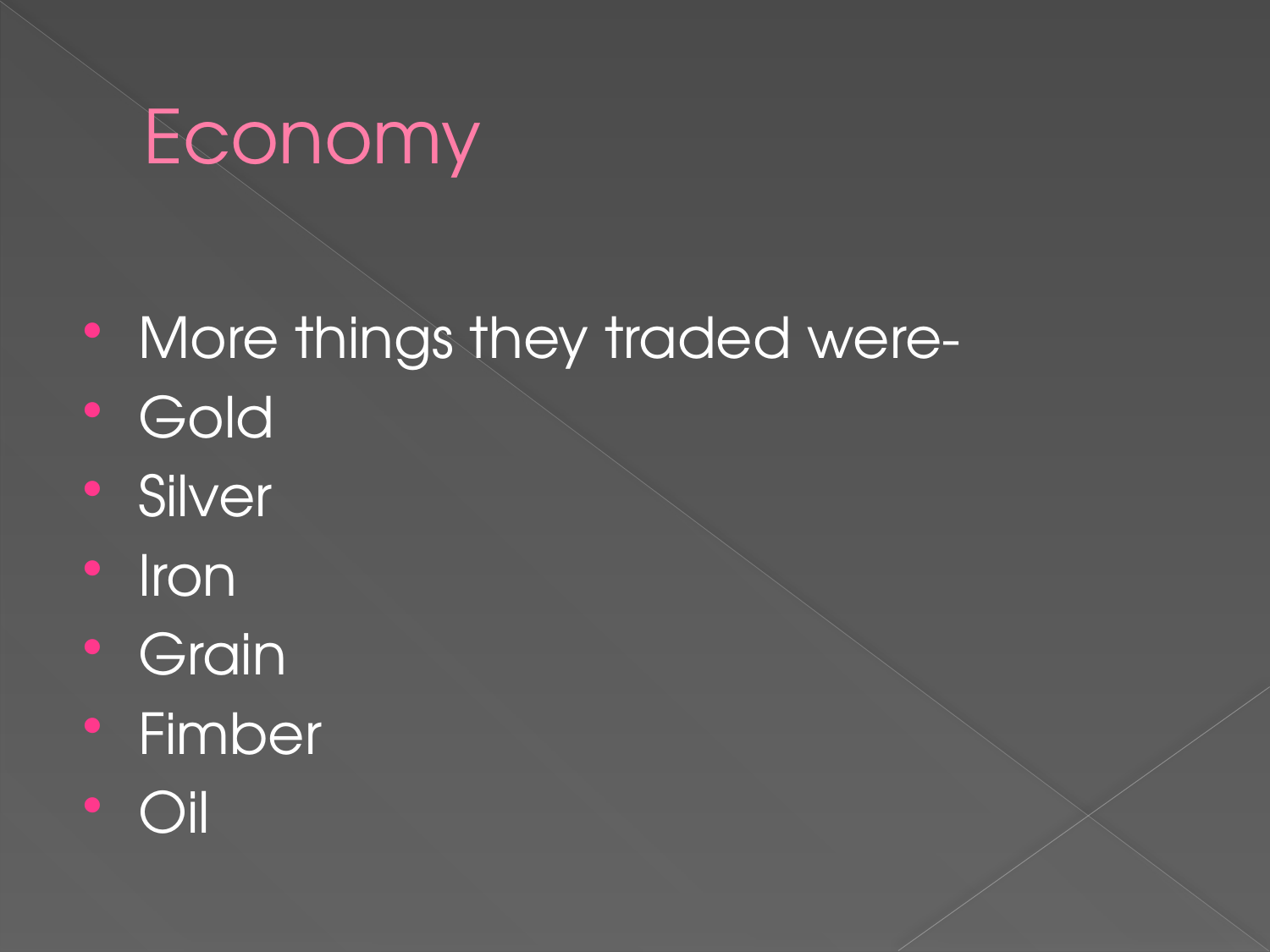

# Economy

More things they traded were-
Gold
Silver
Iron
Grain
Fimber
Oil